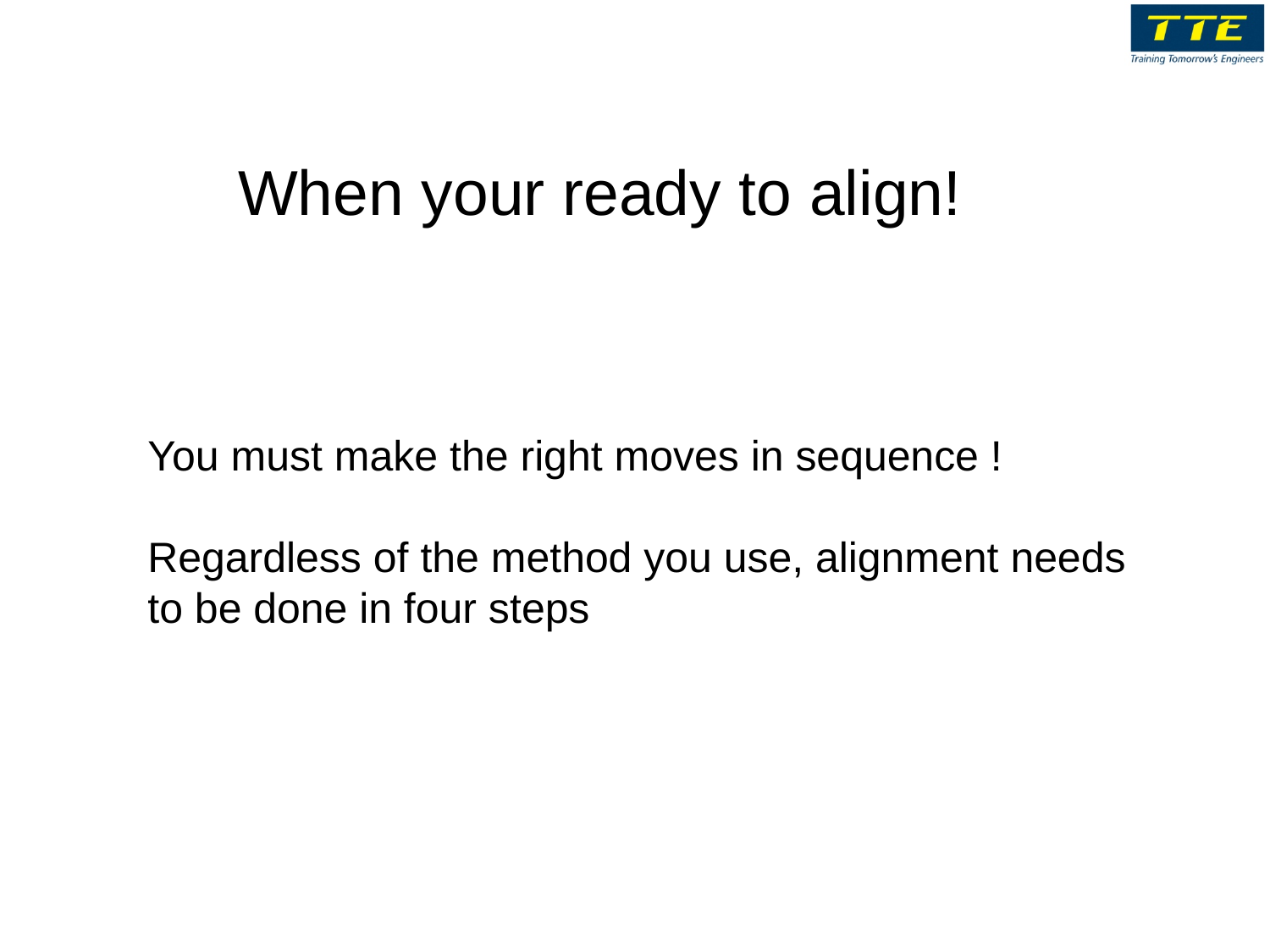

When your ready to align!
# You must make the right moves in sequence ! Regardless of the method you use, alignment needs to be done in four steps